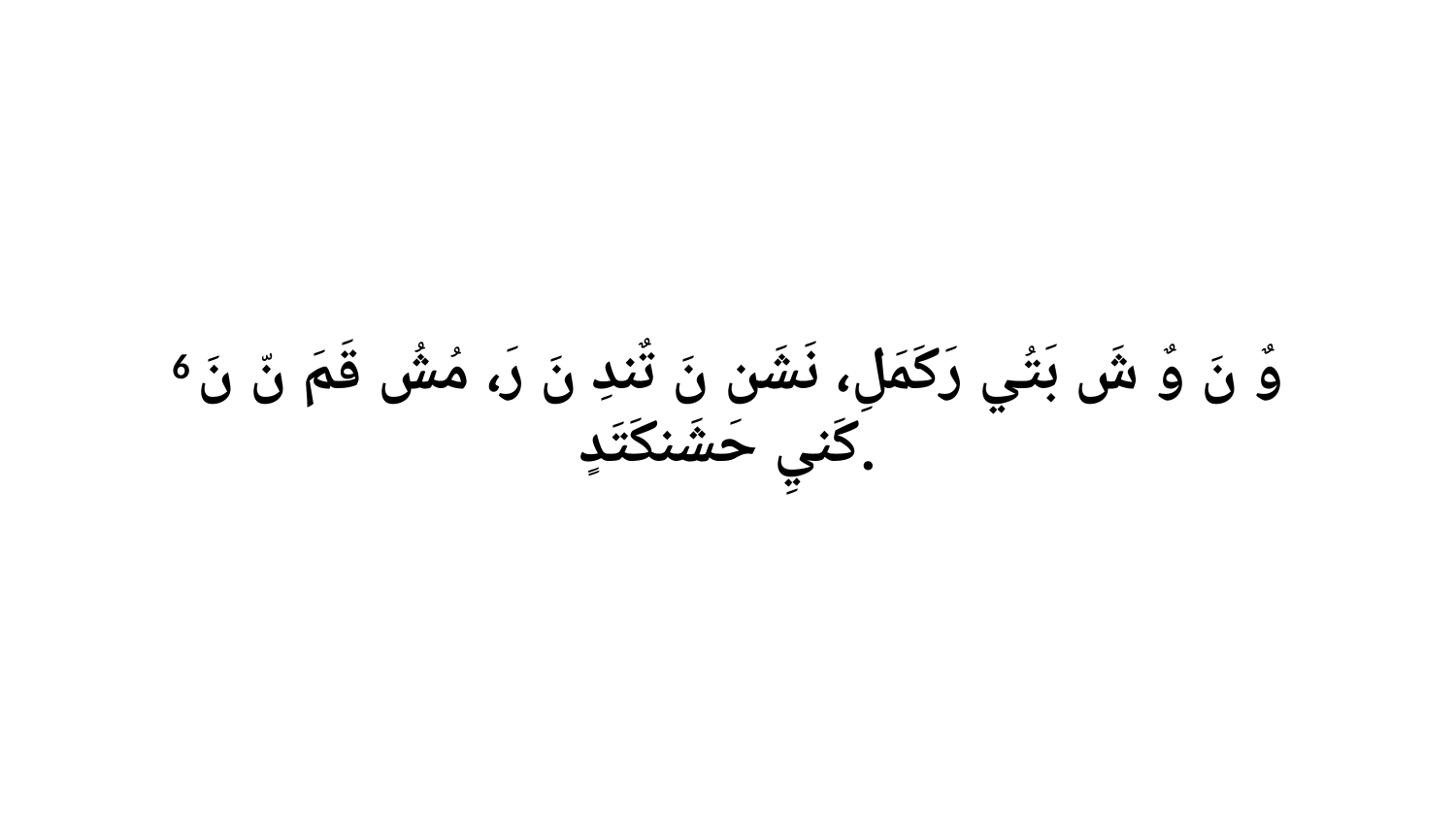

6 وٌ نَ وٌ شَ بَتُي رَكَمَلِ، نَشَن نَ تٌندِ نَ رَ، مُشُ قَمَ نّ نَ كَنيِ حَشَنكَتَدٍ.